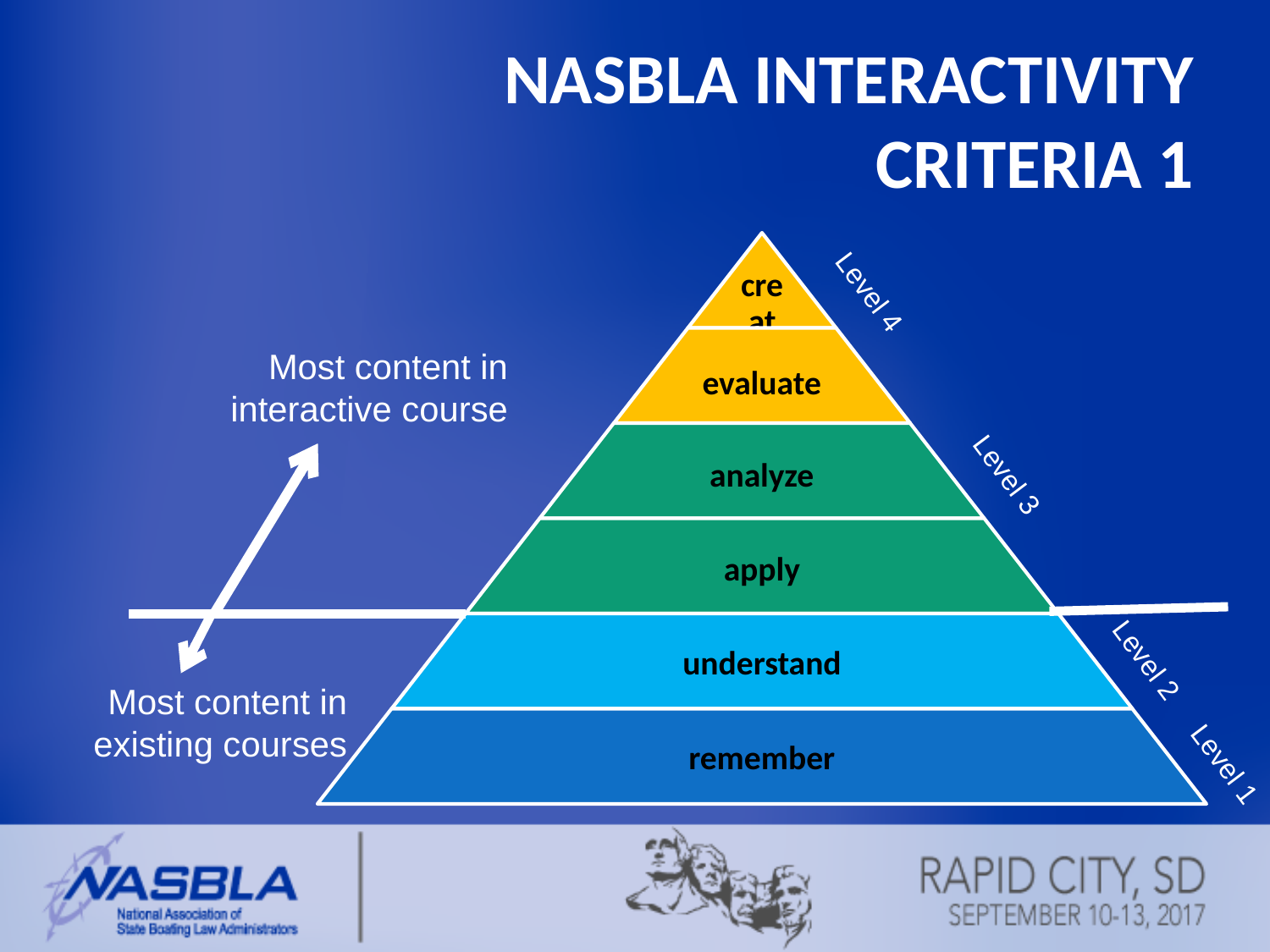

# NASBLA Interactivity Criteria 1

create
evaluate
analyze
apply
understand
remember
Most content in interactive course
Level 4    	             Level 3                  Level 2     Level 1
Most content in existing courses